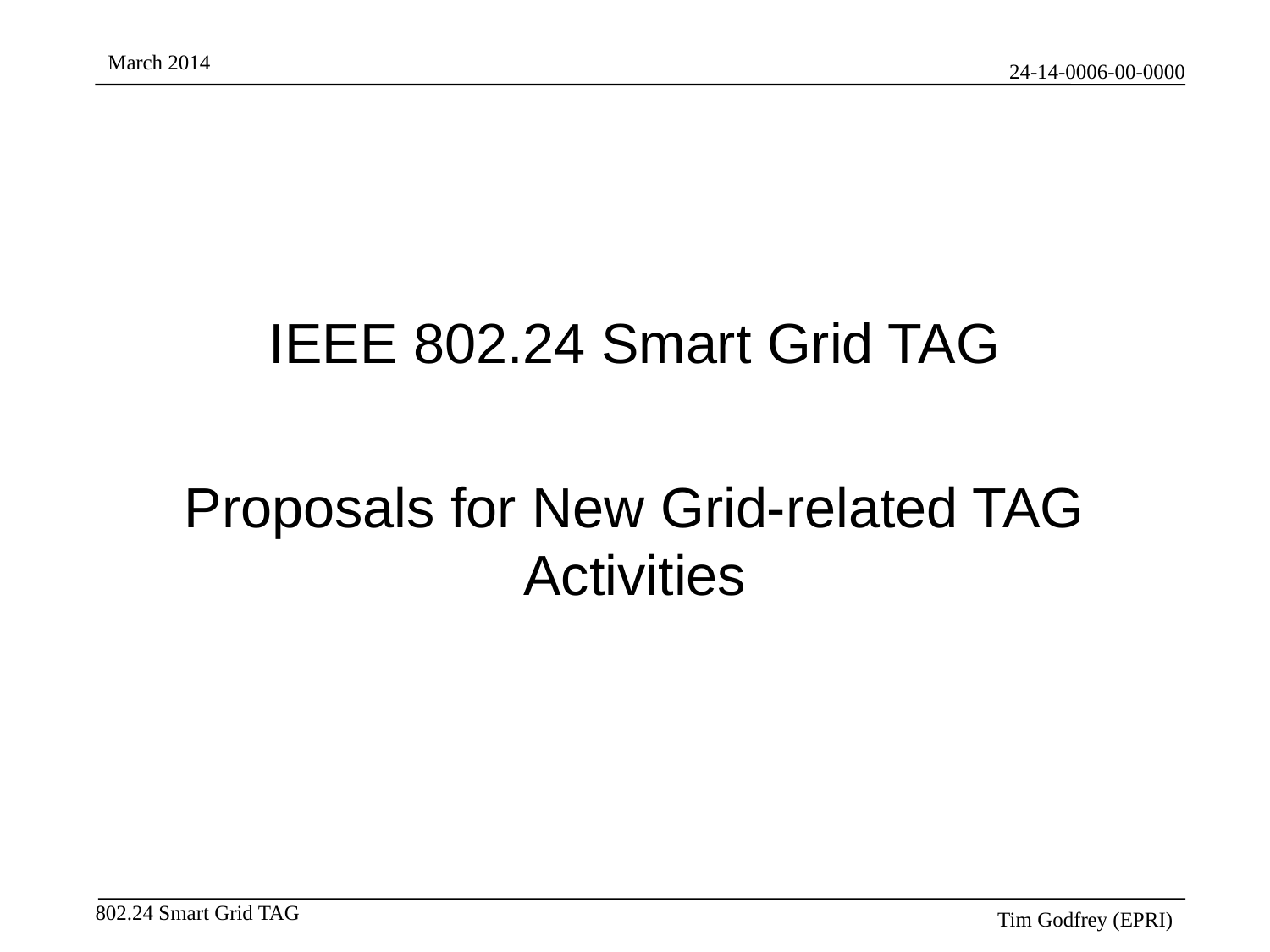

IEEE 802.24 Smart Grid TAG

Proposals for New Grid-related TAG Activities